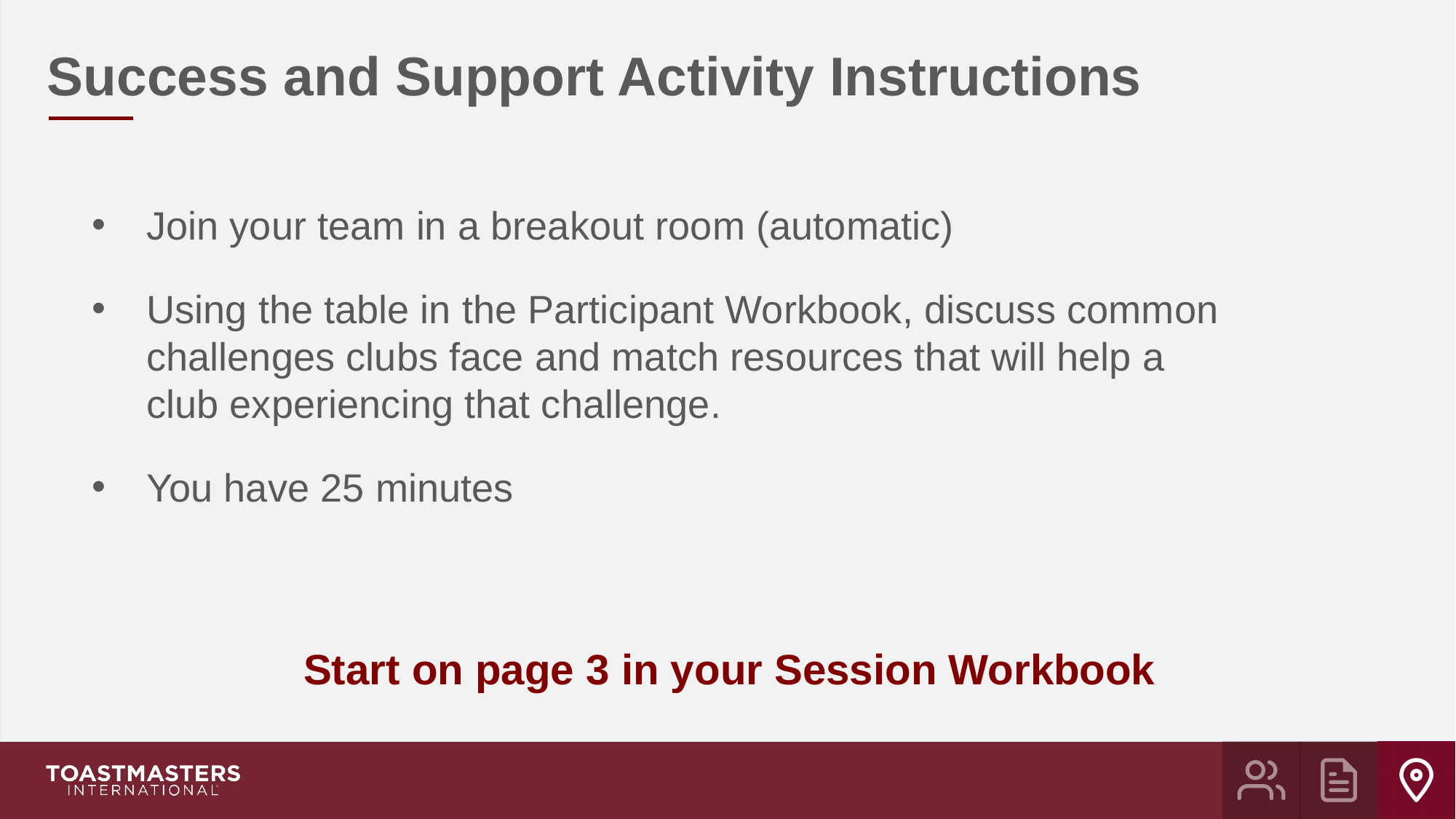

Success and Support Activity Instructions
Join your team in a breakout room (automatic)
Using the table in the Participant Workbook, discuss common challenges clubs face and match resources that will help a club experiencing that challenge.
You have 25 minutes

Start on page 3 in your Session Workbook